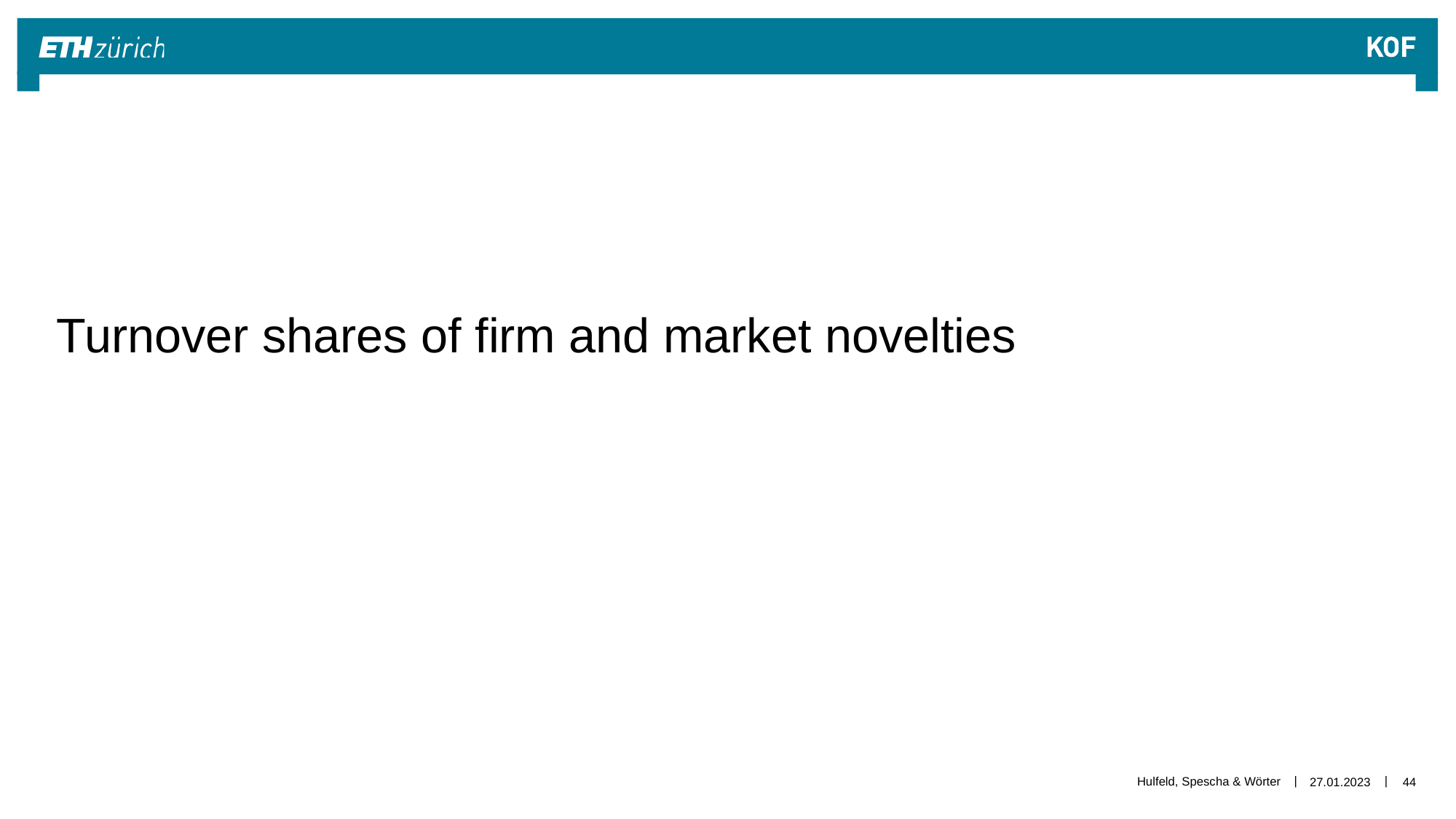

Turnover shares of firm and market novelties
Hulfeld, Spescha & Wörter
27.01.2023
44